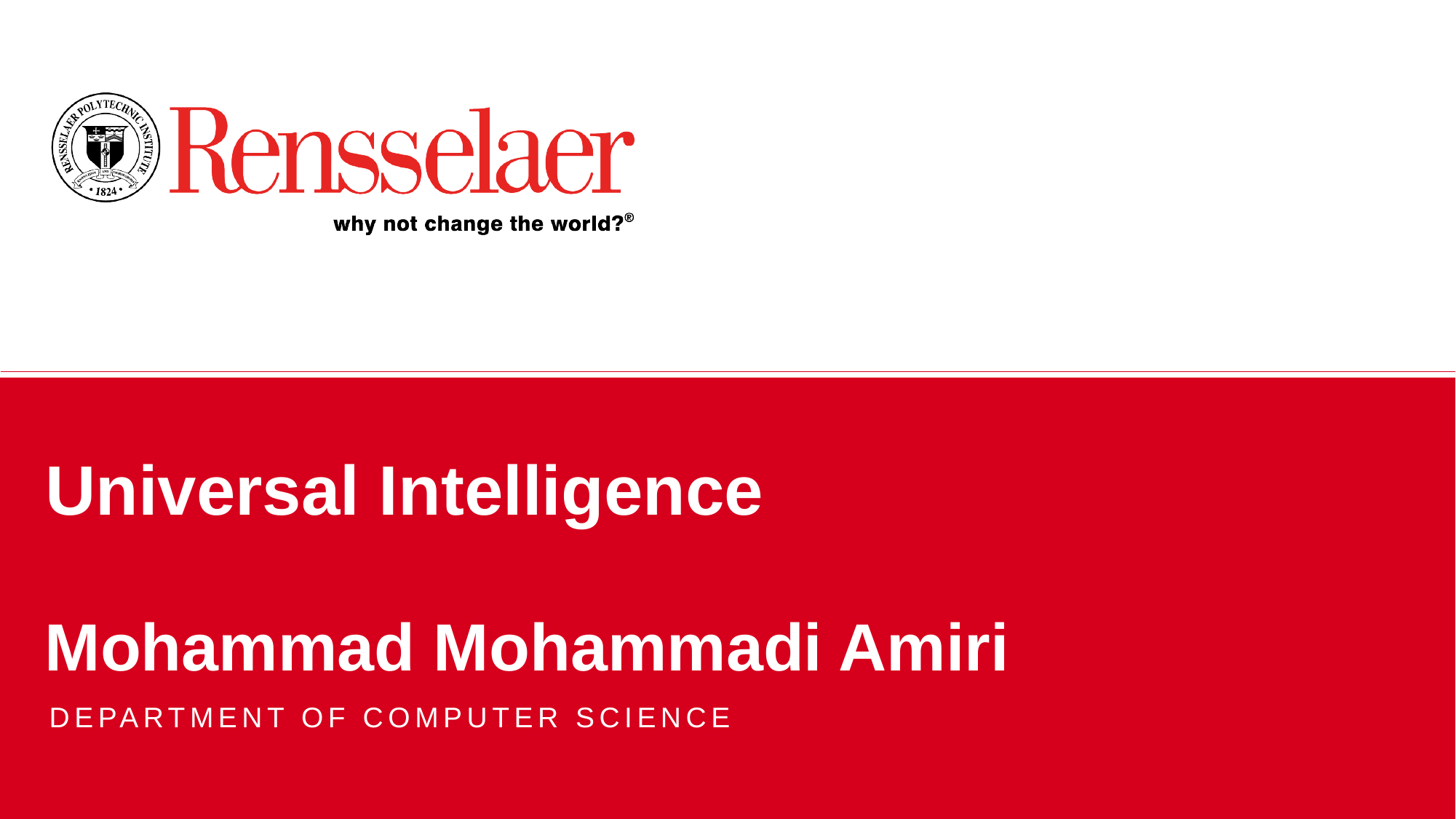

# Universal Intelligence
Mohammad Mohammadi Amiri
DEPARTMENT OF COMPUTER SCIENCE